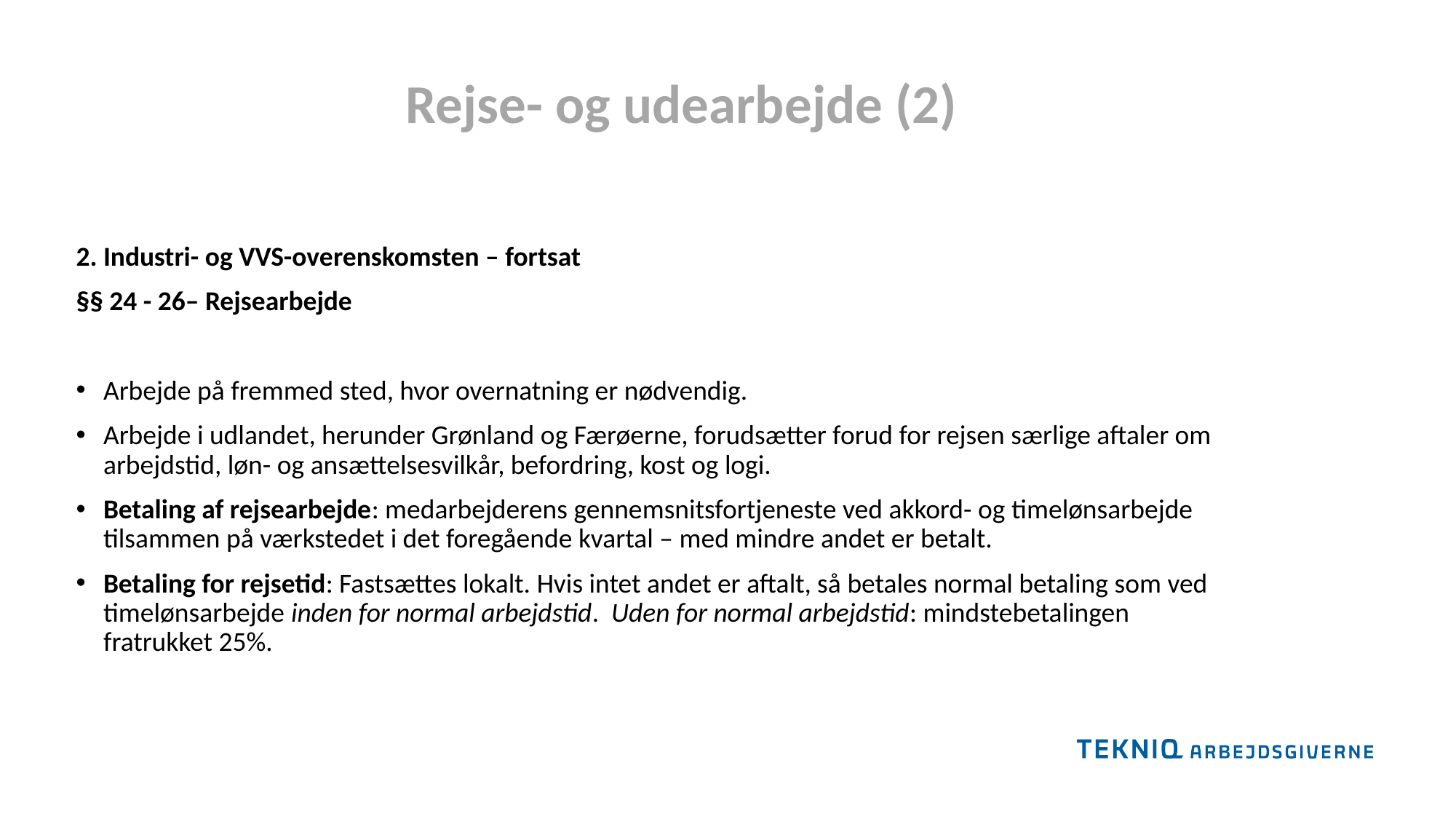

Rejse- og udearbejde (2)
2. Industri- og VVS-overenskomsten – fortsat
§§ 24 - 26– Rejsearbejde

Arbejde på fremmed sted, hvor overnatning er nødvendig.
Arbejde i udlandet, herunder Grønland og Færøerne, forudsætter forud for rejsen særlige aftaler om arbejdstid, løn- og ansættelsesvilkår, befordring, kost og logi.
Betaling af rejsearbejde: medarbejderens gennemsnitsfortjeneste ved akkord- og timelønsarbejde tilsammen på værkstedet i det foregående kvartal – med mindre andet er betalt.
Betaling for rejsetid: Fastsættes lokalt. Hvis intet andet er aftalt, så betales normal betaling som ved timelønsarbejde inden for normal arbejdstid.  Uden for normal arbejdstid: mindstebetalingen fratrukket 25%.